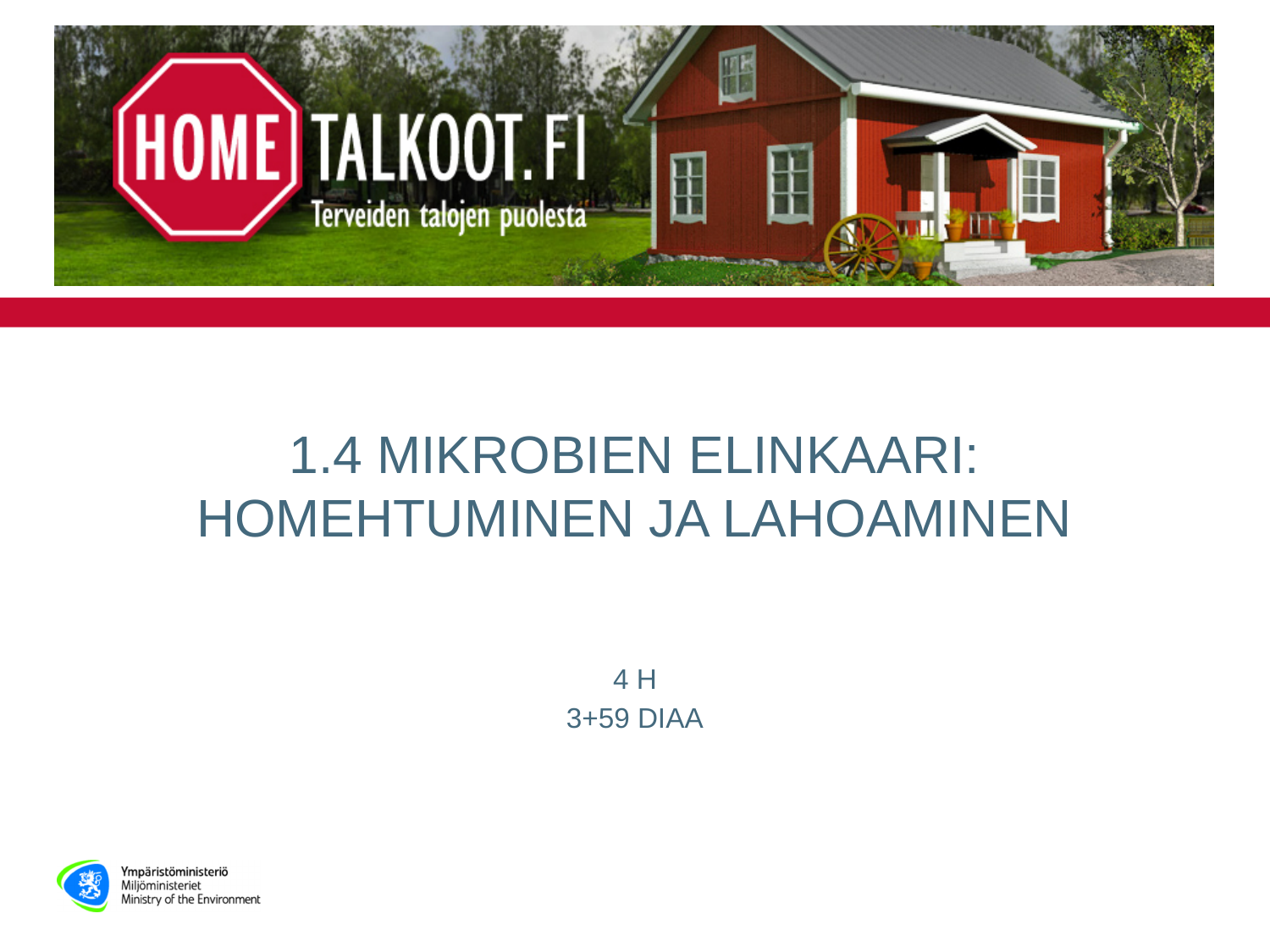

# 1.4 MIKROBIEN ELINKAARI: HOMEHTUMINEN JA LAHOAMINEN
4 H
3+59 DIAA